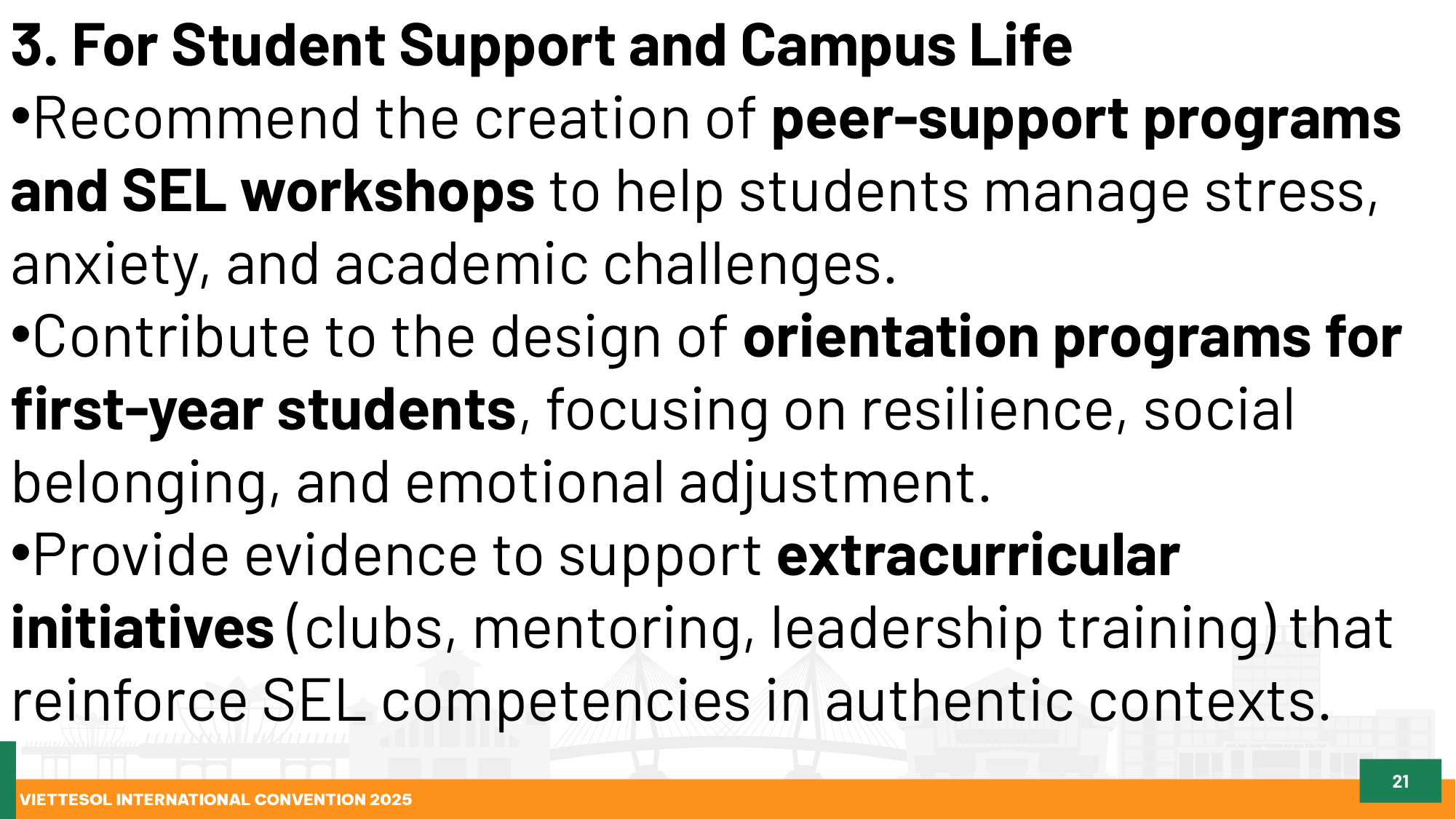

For Student Support and Campus Life
Recommend the creation of peer-support programs and SEL workshops to help students manage stress, anxiety, and academic challenges.
Contribute to the design of orientation programs for first-year students, focusing on resilience, social belonging, and emotional adjustment.
Provide evidence to support extracurricular initiatives (clubs, mentoring, leadership training) that reinforce SEL competencies in authentic contexts.
21